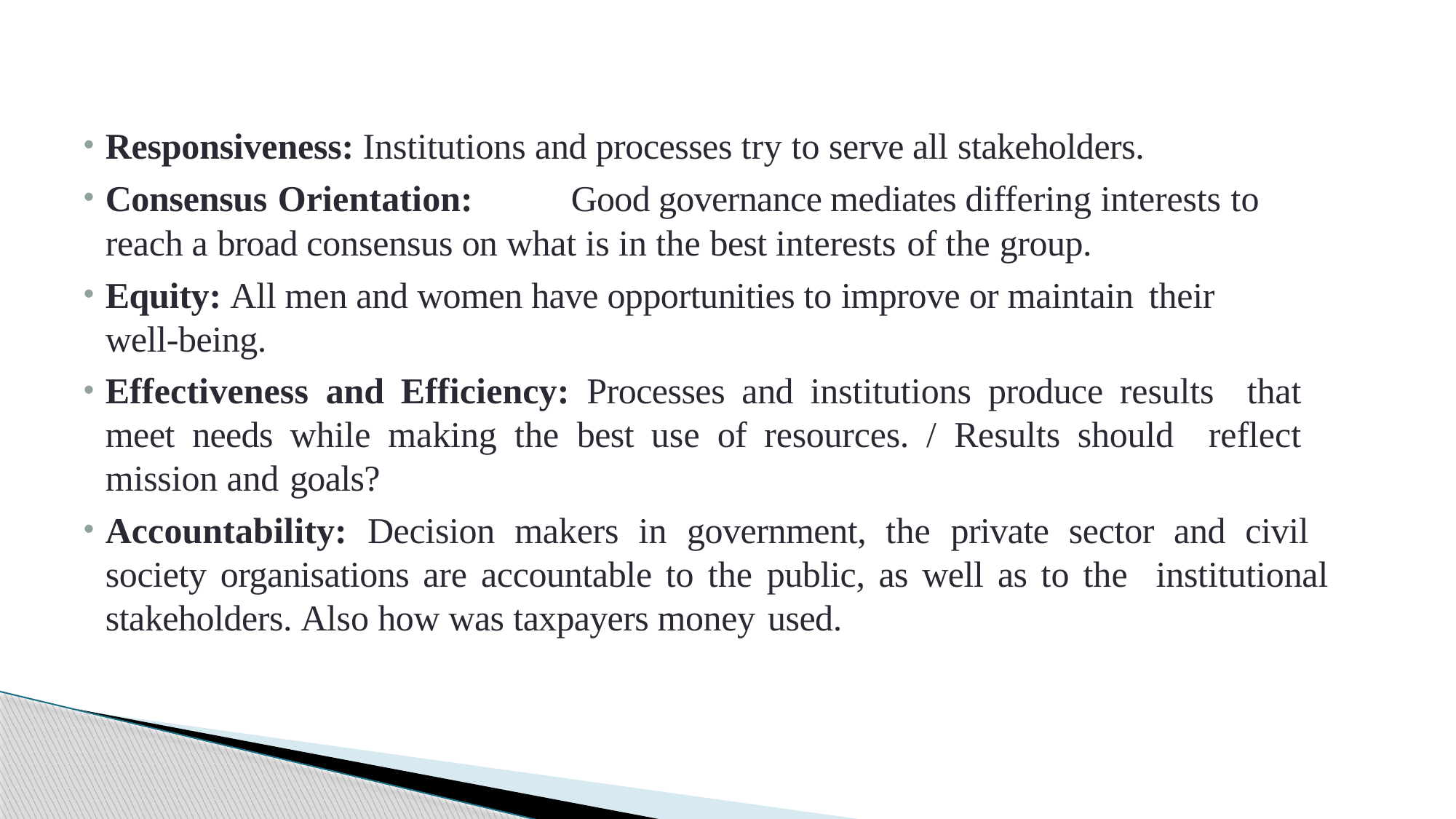

Responsiveness: Institutions and processes try to serve all stakeholders.
Consensus Orientation:	Good governance mediates differing interests to
reach a broad consensus on what is in the best interests of the group.
Equity: All men and women have opportunities to improve or maintain their
well-being.
Effectiveness and Efficiency: Processes and institutions produce results  that meet needs while making the best use of resources. / Results should  reflect mission and goals?
Accountability: Decision makers in government, the private sector and civil  society organisations are accountable to the public, as well as to the  institutional stakeholders. Also how was taxpayers money used.